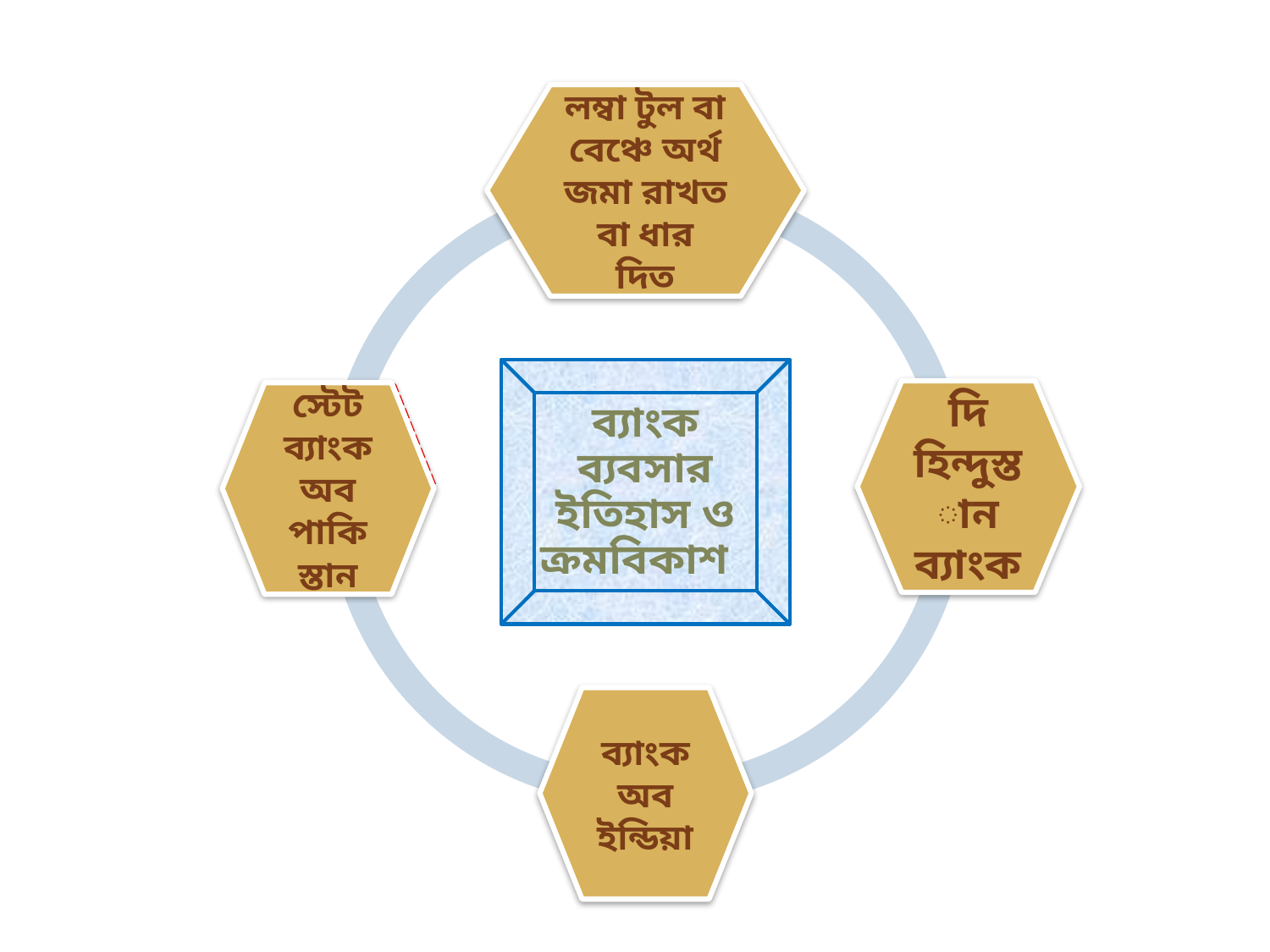

ব্যাংক ব্যবসার ইতিহাস ও ক্রমবিকাশ
খ্রিষ্টপূর্ব ৫০০০ সাল
১৭০০ সাল
১৯৩৫ সাল
১৯৪৮ সাল
লম্বা টুল বা বেঞ্চে অর্থ জমা রাখত বা ধার দিত
দি হিন্দুস্তান ব্যাংক
স্টেট ব্যাংক অব পাকিস্তান
ব্যাংক অব ইন্ডিয়া